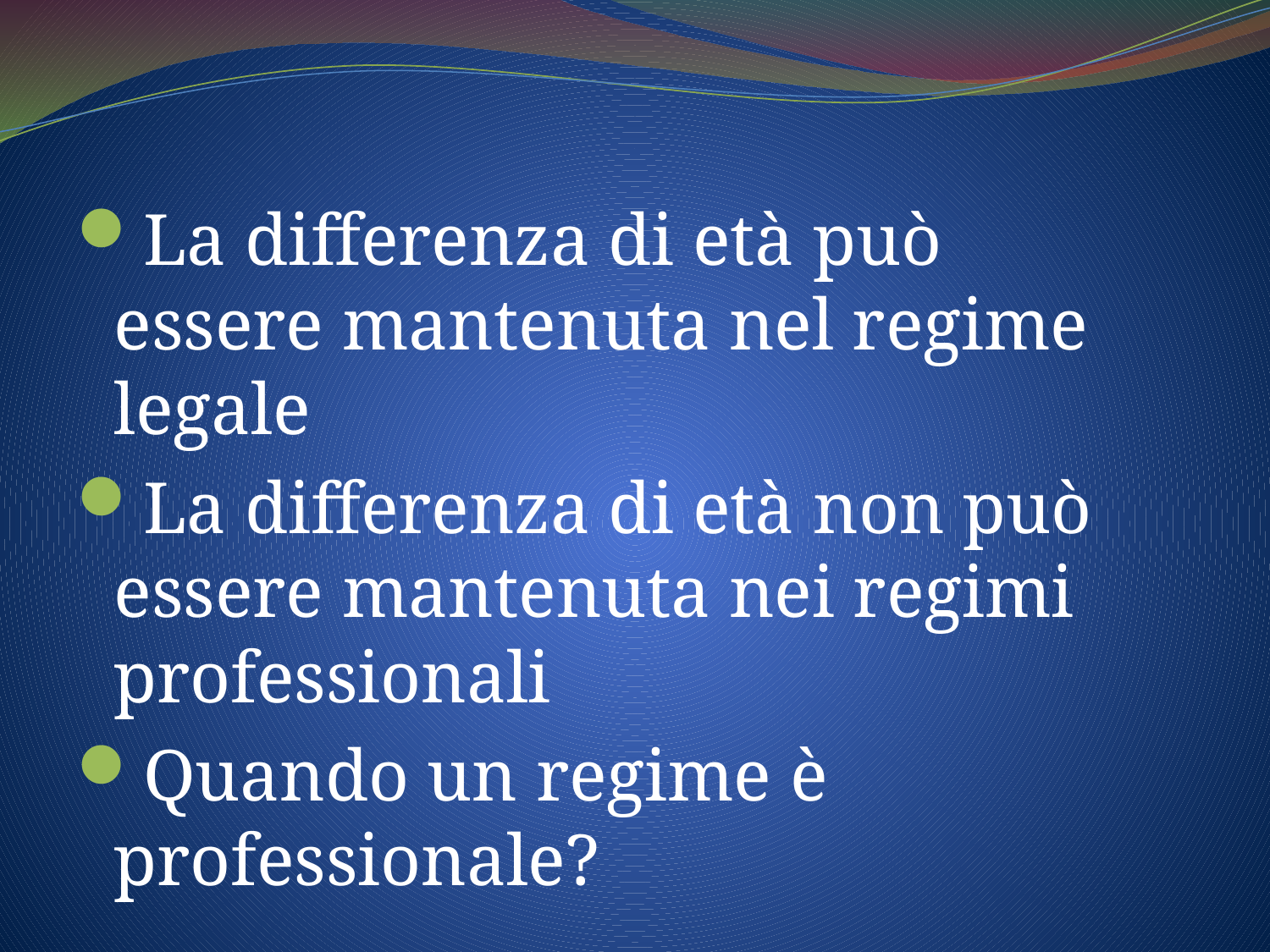

La differenza di età può essere mantenuta nel regime legale
La differenza di età non può essere mantenuta nei regimi professionali
Quando un regime è professionale?